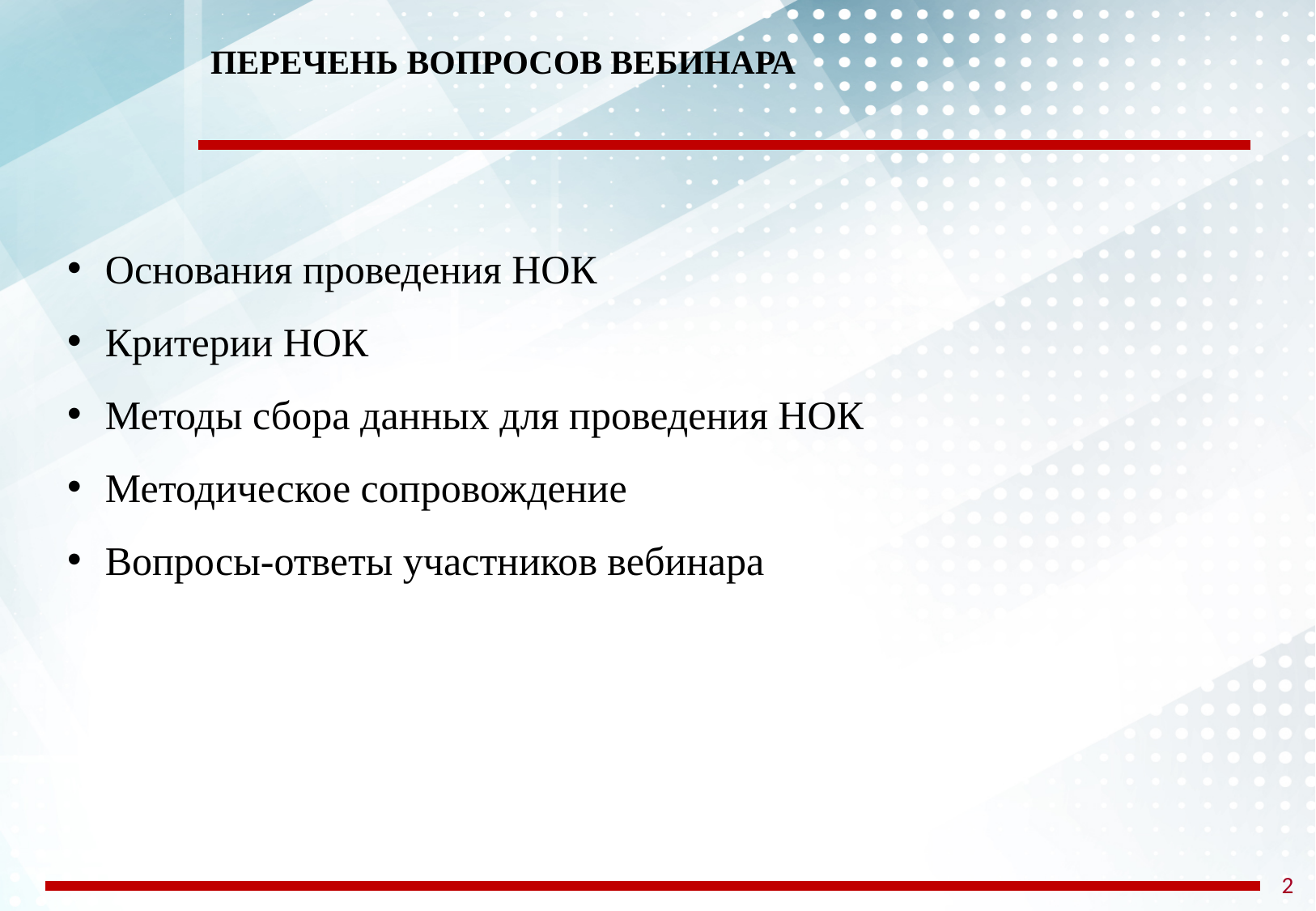

Перечень вопросов вебинара
Основания проведения НОК
Критерии НОК
Методы сбора данных для проведения НОК
Методическое сопровождение
Вопросы-ответы участников вебинара
2